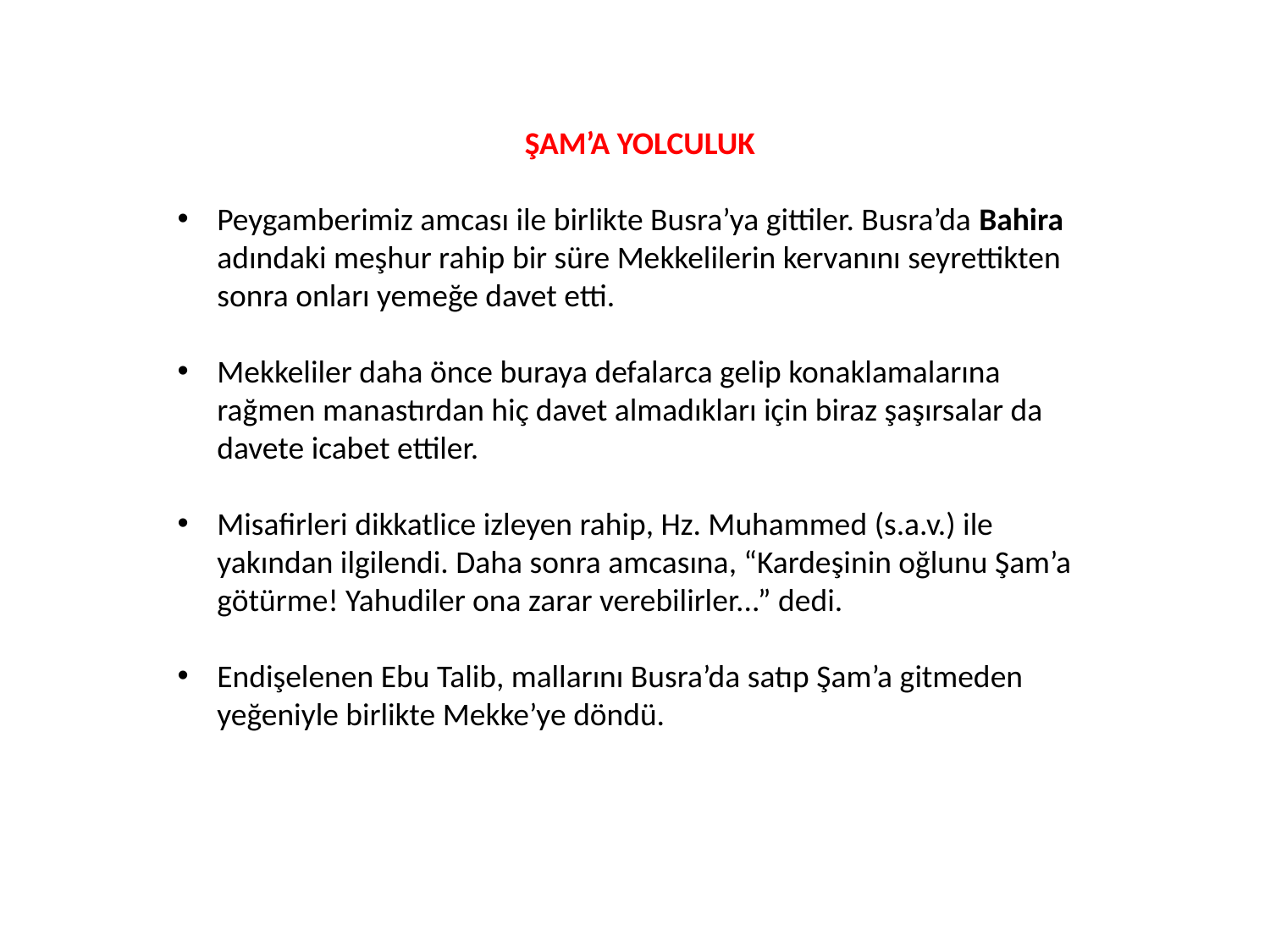

ŞAM’A YOLCULUK

Peygamberimiz amcası ile birlikte Busra’ya gittiler. Busra’da Bahira adındaki meşhur rahip bir süre Mekkelilerin kervanını seyrettikten sonra onları yemeğe davet etti.

Mekkeliler daha önce buraya defalarca gelip konaklamalarına rağmen manastırdan hiç davet almadıkları için biraz şaşırsalar da davete icabet ettiler.

Misafirleri dikkatlice izleyen rahip, Hz. Muhammed (s.a.v.) ile yakından ilgilendi. Daha sonra amcasına, “Kardeşinin oğlunu Şam’a götürme! Yahudiler ona zarar verebilirler...” dedi.

Endişelenen Ebu Talib, mallarını Busra’da satıp Şam’a gitmeden yeğeniyle birlikte Mekke’ye döndü.